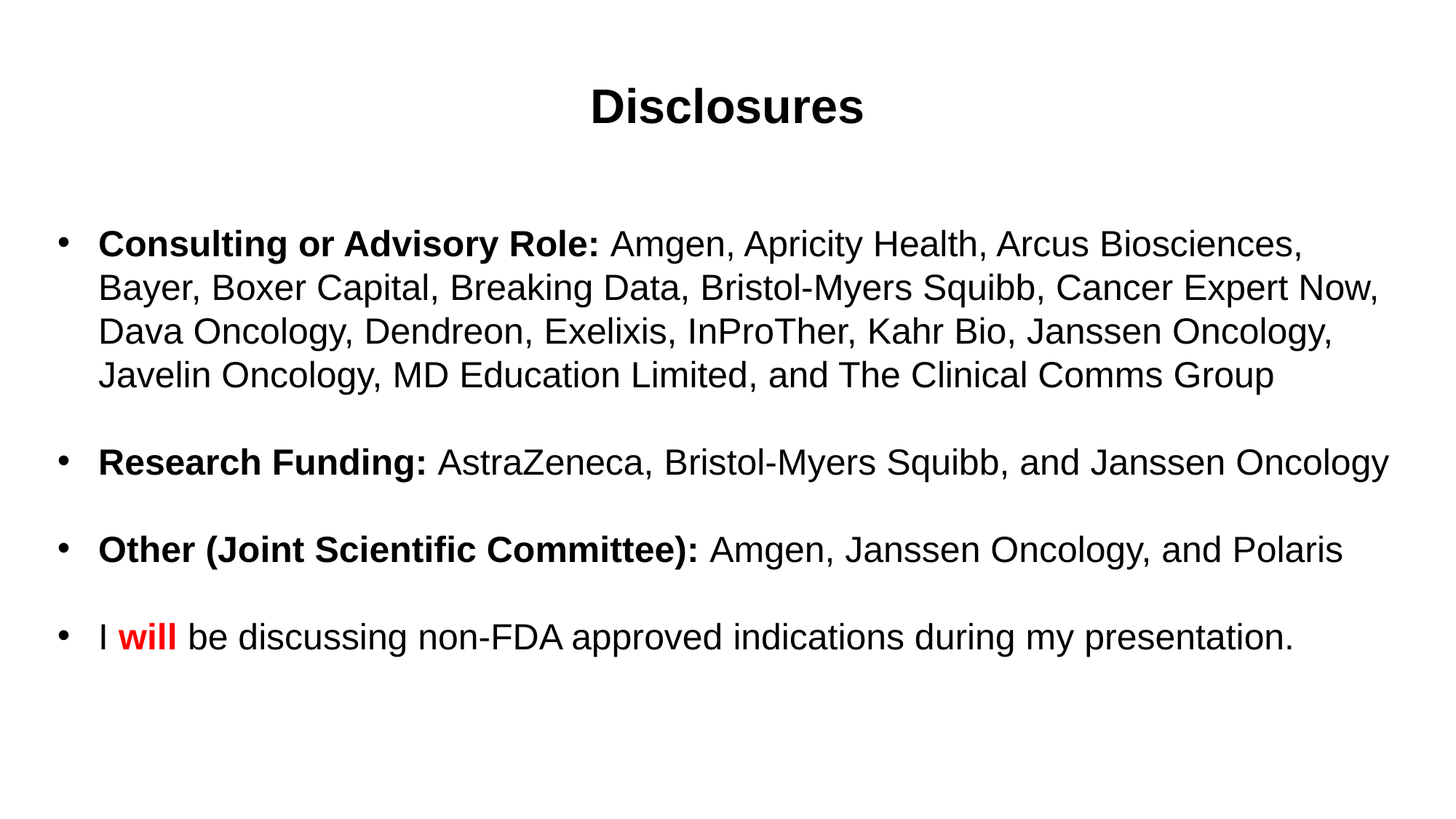

Disclosures
Consulting or Advisory Role: Amgen, Apricity Health, Arcus Biosciences, Bayer, Boxer Capital, Breaking Data, Bristol-Myers Squibb, Cancer Expert Now, Dava Oncology, Dendreon, Exelixis, InProTher, Kahr Bio, Janssen Oncology, Javelin Oncology, MD Education Limited, and The Clinical Comms Group

Research Funding: AstraZeneca, Bristol-Myers Squibb, and Janssen Oncology

Other (Joint Scientific Committee): Amgen, Janssen Oncology, and Polaris

I will be discussing non-FDA approved indications during my presentation.